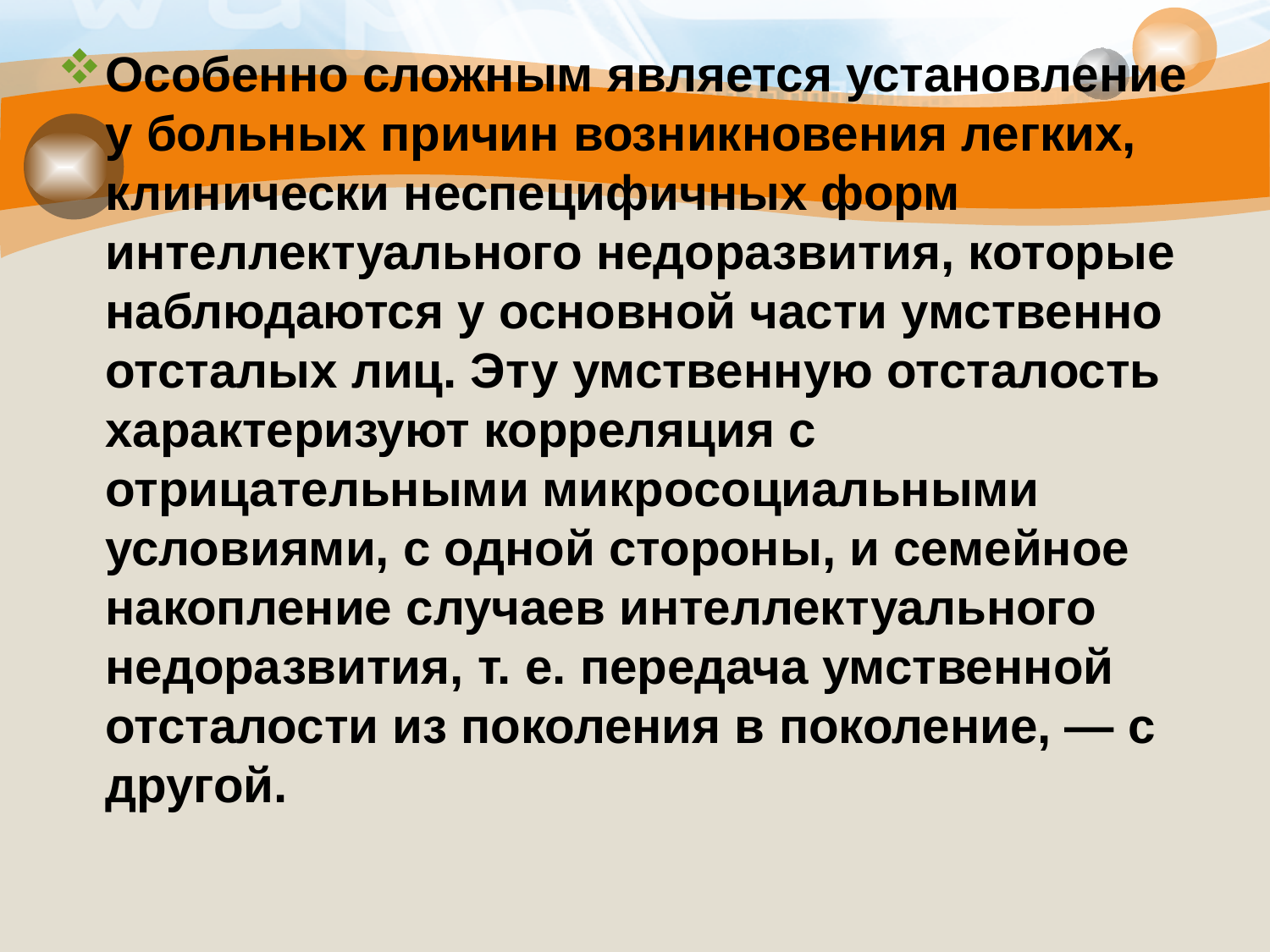

#
Особенно сложным является установление у больных причин возникновения легких, клинически неспецифичных форм интеллектуального недоразвития, которые наблюдаются у основной части умственно отсталых лиц. Эту умственную отсталость характеризуют корреляция с отрицательными микросоциальными условиями, с одной стороны, и семейное накопление случаев интеллектуального недоразвития, т. е. передача умственной отсталости из поколения в поколение, — с другой.